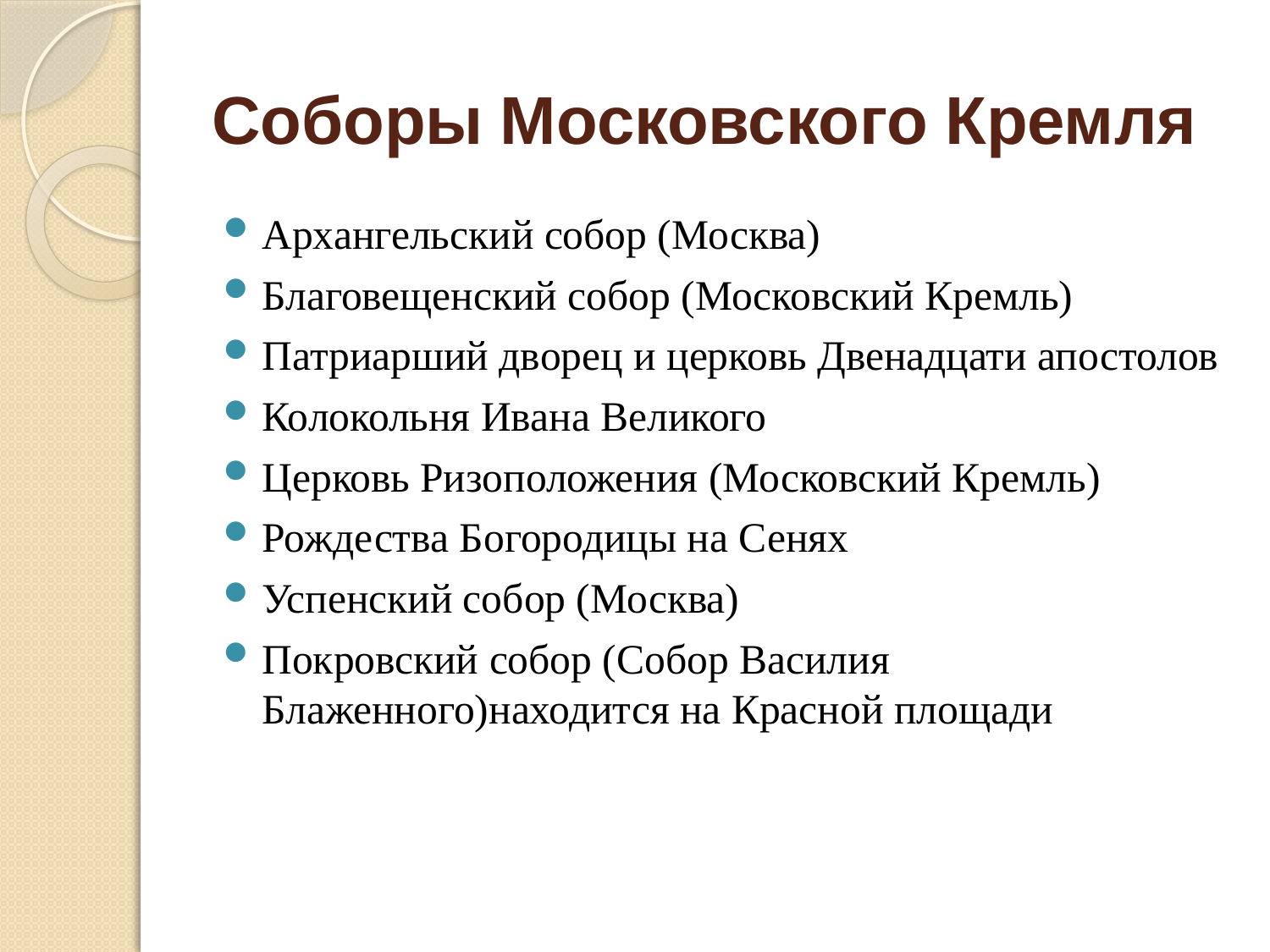

# Соборы Московского Кремля
Архангельский собор (Москва)
Благовещенский собор (Московский Кремль)
Патриарший дворец и церковь Двенадцати апостолов
Колокольня Ивана Великого
Церковь Ризоположения (Московский Кремль)
Рождества Богородицы на Сенях
Успенский собор (Москва)
Покровский собор (Собор Василия Блаженного)находится на Красной площади